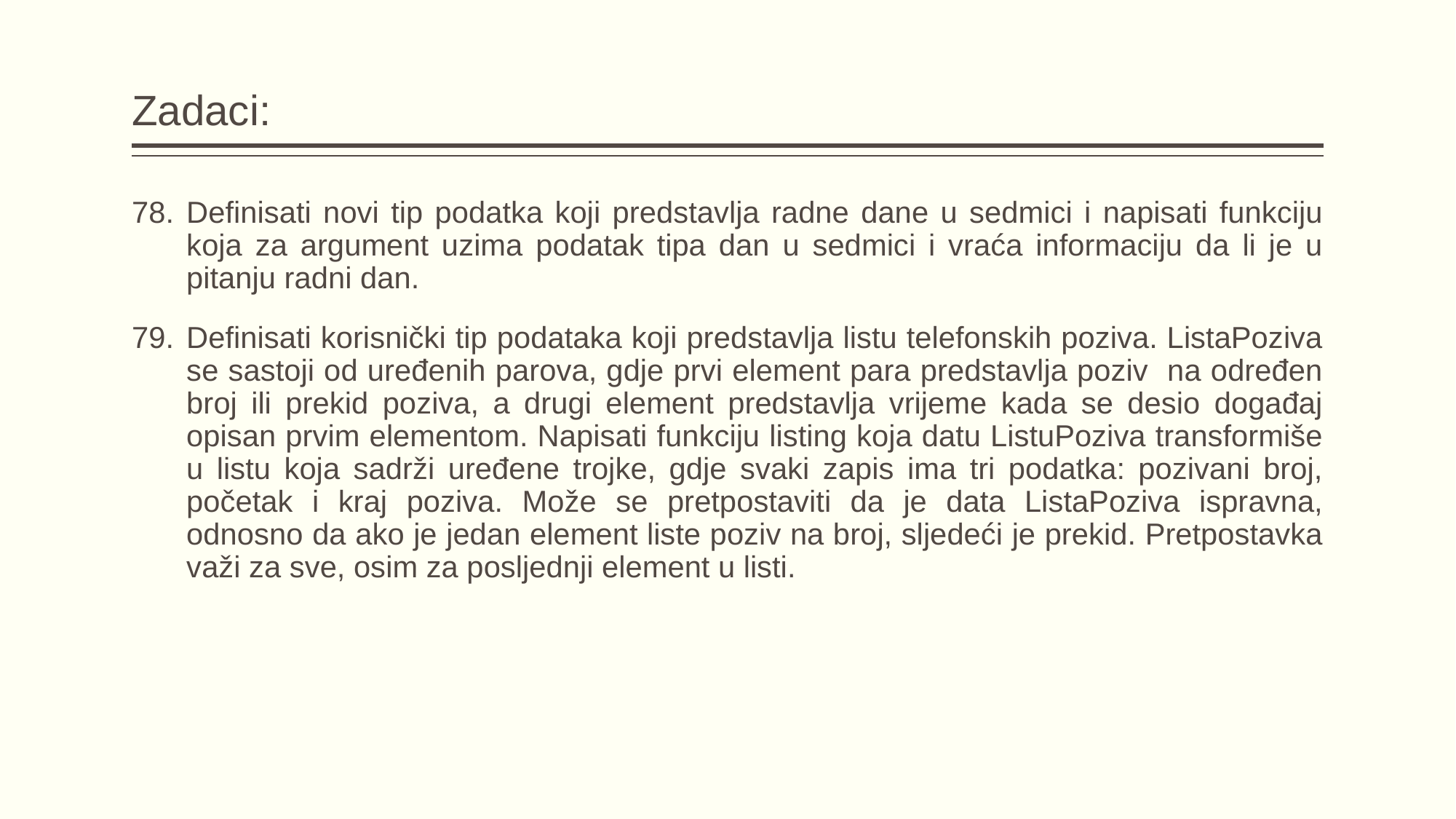

# Zadaci:
Definisati novi tip podatka koji predstavlja radne dane u sedmici i napisati funkciju koja za argument uzima podatak tipa dan u sedmici i vraća informaciju da li je u pitanju radni dan.
Definisati korisnički tip podataka koji predstavlja listu telefonskih poziva. ListaPoziva se sastoji od uređenih parova, gdje prvi element para predstavlja poziv  na određen broj ili prekid poziva, a drugi element predstavlja vrijeme kada se desio događaj opisan prvim elementom. Napisati funkciju listing koja datu ListuPoziva transformiše u listu koja sadrži uređene trojke, gdje svaki zapis ima tri podatka: pozivani broj, početak i kraj poziva. Može se pretpostaviti da je data ListaPoziva ispravna, odnosno da ako je jedan element liste poziv na broj, sljedeći je prekid. Pretpostavka važi za sve, osim za posljednji element u listi.